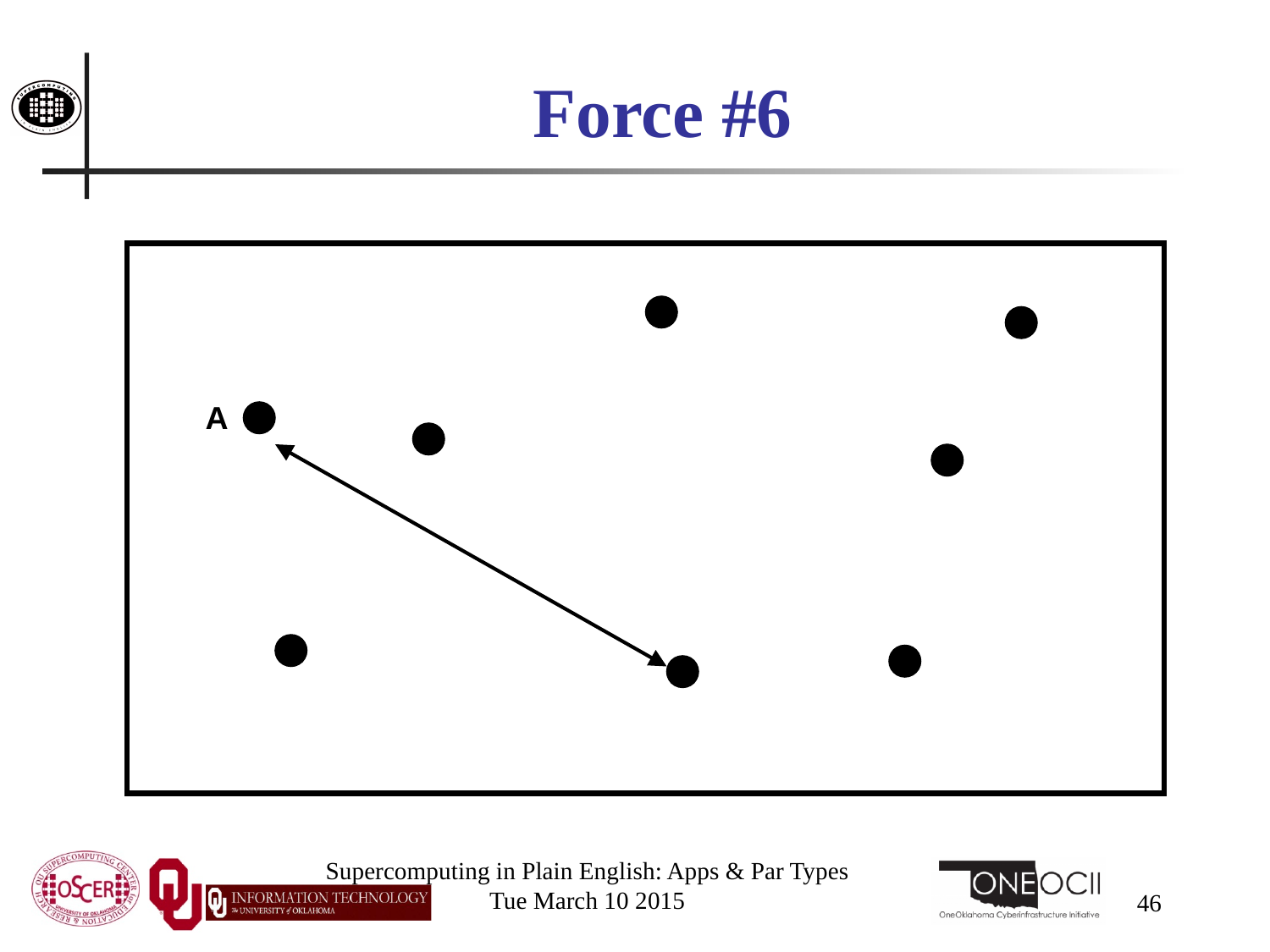

# Force #6

A

Supercomputing in Plain English: Apps & Par Types
Tue March 10 2015
46